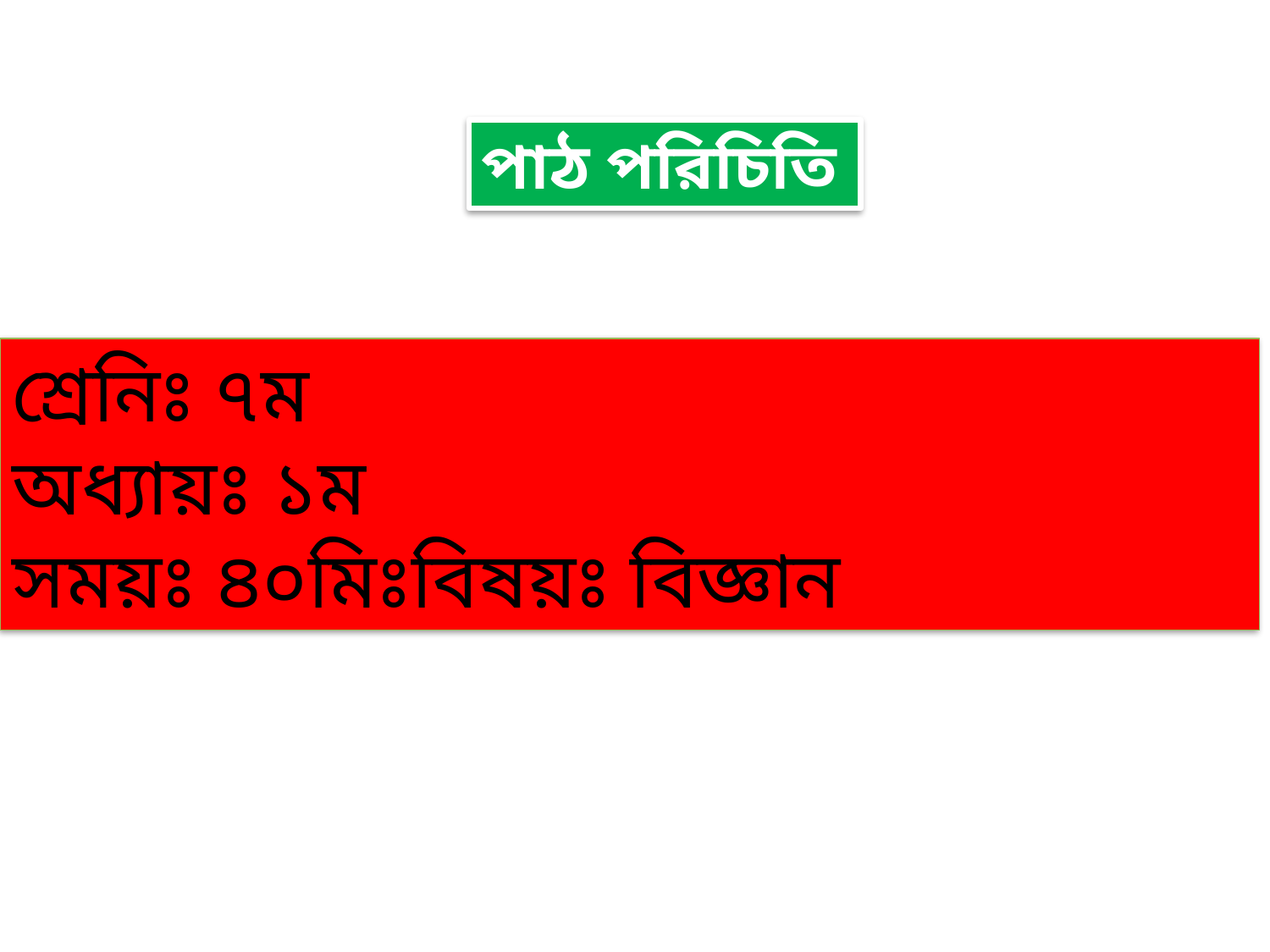

পাঠ পরিচিতি
শ্রেনিঃ ৭ম
অধ্যায়ঃ ১ম
সময়ঃ ৪০মিঃবিষয়ঃ বিজ্ঞান